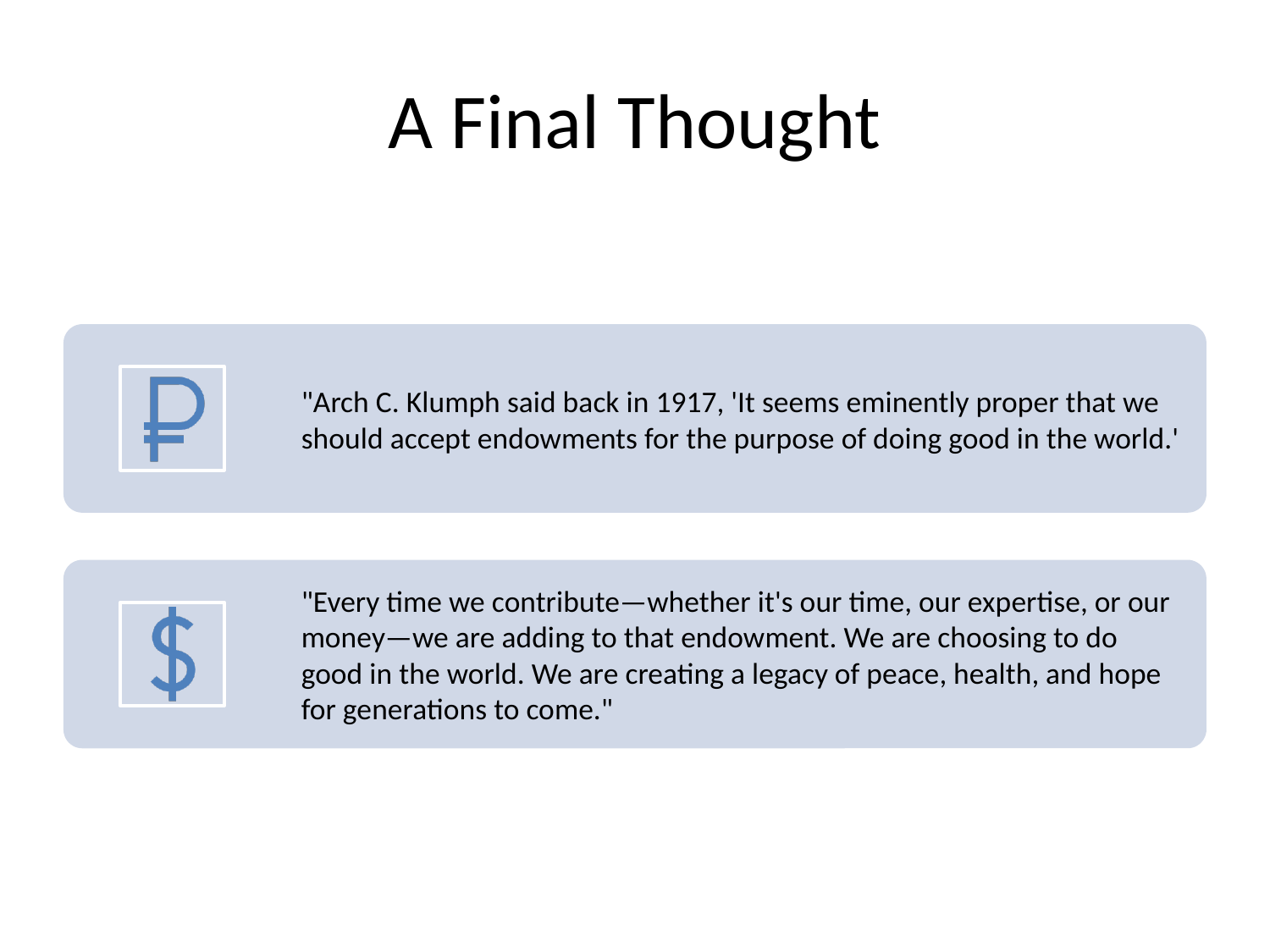

# A Final Thought
"Arch C. Klumph said back in 1917, 'It seems eminently proper that we should accept endowments for the purpose of doing good in the world.'
"Every time we contribute—whether it's our time, our expertise, or our money—we are adding to that endowment. We are choosing to do good in the world. We are creating a legacy of peace, health, and hope for generations to come."